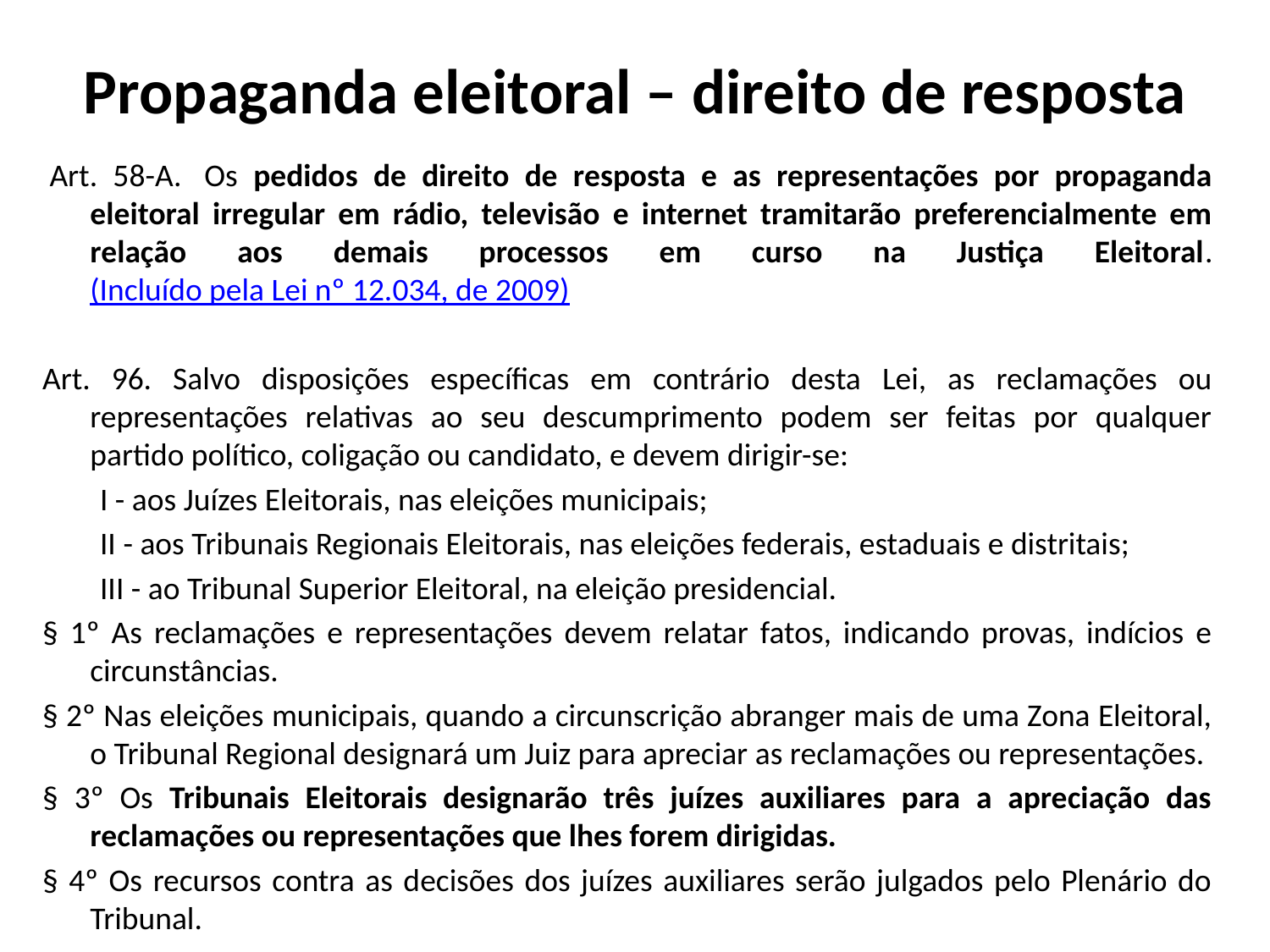

# Propaganda eleitoral – direito de resposta

 Art. 58-A.  Os pedidos de direito de resposta e as representações por propaganda eleitoral irregular em rádio, televisão e internet tramitarão preferencialmente em relação aos demais processos em curso na Justiça Eleitoral. (Incluído pela Lei nº 12.034, de 2009)

Art. 96. Salvo disposições específicas em contrário desta Lei, as reclamações ou representações relativas ao seu descumprimento podem ser feitas por qualquer partido político, coligação ou candidato, e devem dirigir-se:
        I - aos Juízes Eleitorais, nas eleições municipais;
        II - aos Tribunais Regionais Eleitorais, nas eleições federais, estaduais e distritais;
        III - ao Tribunal Superior Eleitoral, na eleição presidencial.
§ 1º As reclamações e representações devem relatar fatos, indicando provas, indícios e circunstâncias.
§ 2º Nas eleições municipais, quando a circunscrição abranger mais de uma Zona Eleitoral, o Tribunal Regional designará um Juiz para apreciar as reclamações ou representações.
§ 3º Os Tribunais Eleitorais designarão três juízes auxiliares para a apreciação das reclamações ou representações que lhes forem dirigidas.
§ 4º Os recursos contra as decisões dos juízes auxiliares serão julgados pelo Plenário do Tribunal.